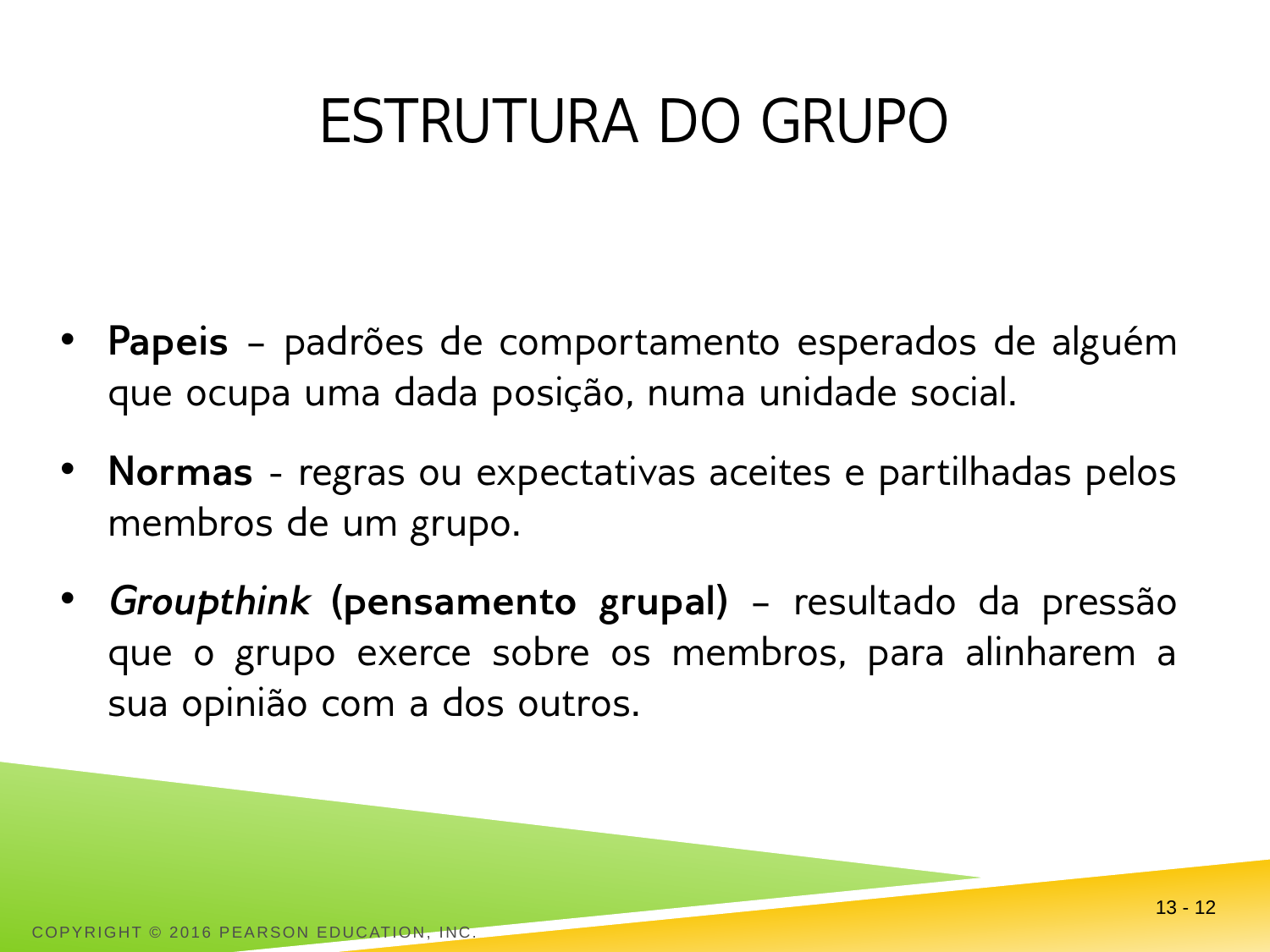

# Estrutura do grupo
Papeis – padrões de comportamento esperados de alguém que ocupa uma dada posição, numa unidade social.

Normas - regras ou expectativas aceites e partilhadas pelos membros de um grupo.

Groupthink (pensamento grupal) – resultado da pressão que o grupo exerce sobre os membros, para alinharem a sua opinião com a dos outros.

13 - 12
Copyright © 2016 Pearson Education, Inc.